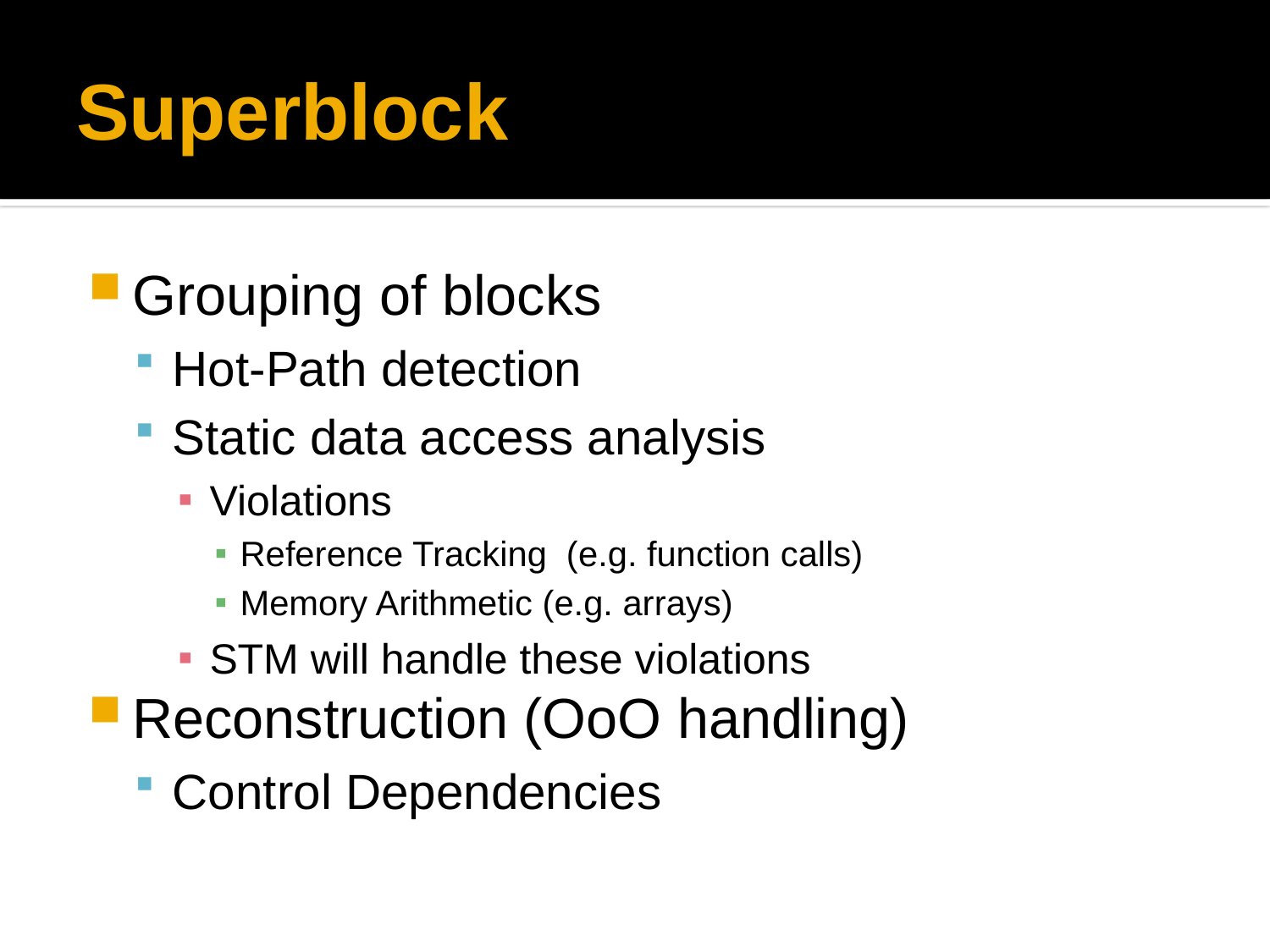

# Superblock
Grouping of blocks
Hot-Path detection
Static data access analysis
Violations
Reference Tracking  (e.g. function calls)
Memory Arithmetic (e.g. arrays)
STM will handle these violations
Reconstruction (OoO handling)
Control Dependencies